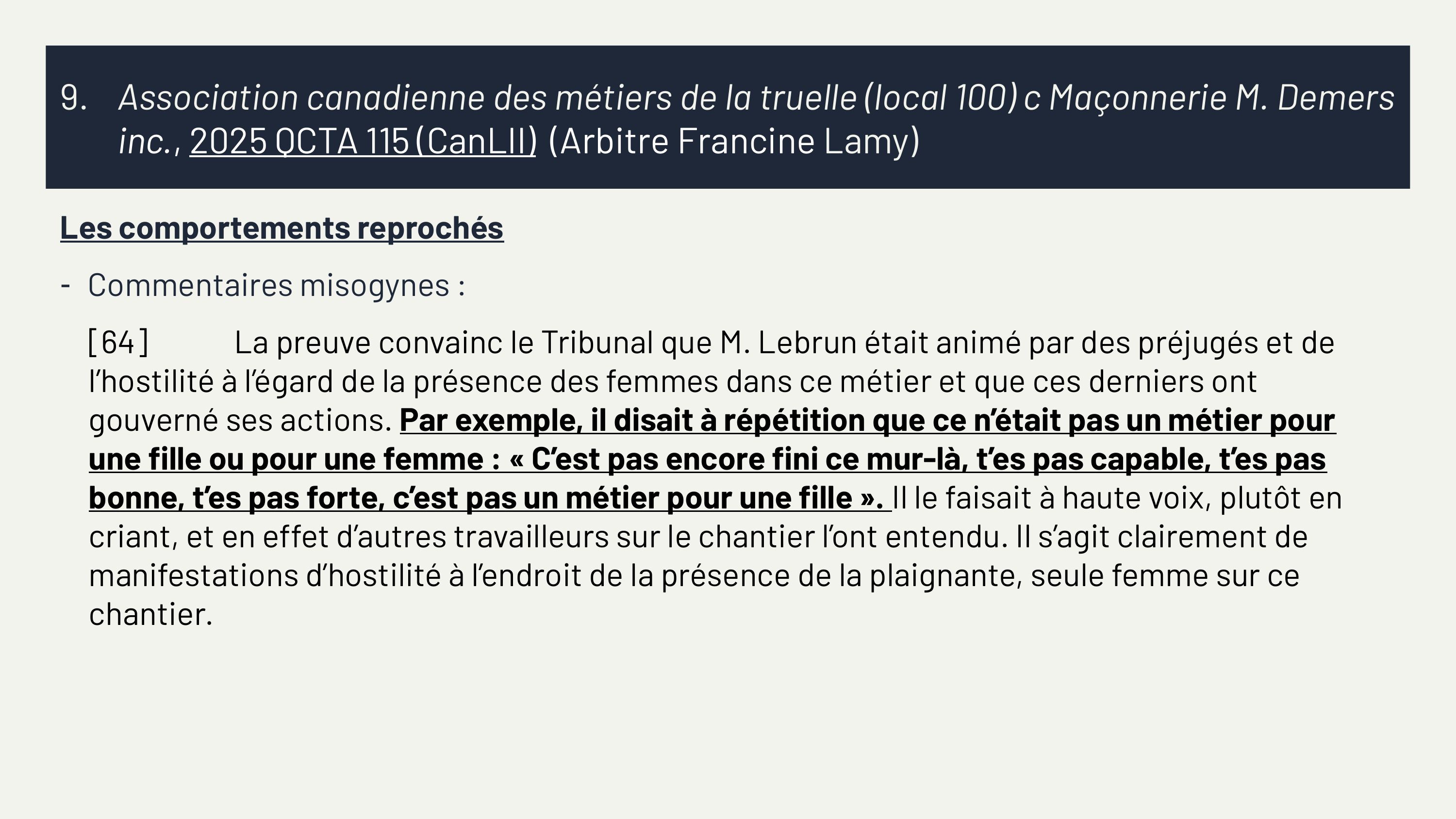

# 9.	Association canadienne des métiers de la truelle (local 100) c Maçonnerie M. Demers inc., 2025 QCTA 115 (CanLII)  (Arbitre Francine Lamy)
Les comportements reprochés
Commentaires misogynes :
[64]		La preuve convainc le Tribunal que M. Lebrun était animé par des préjugés et de l’hostilité à l’égard de la présence des femmes dans ce métier et que ces derniers ont gouverné ses actions. Par exemple, il disait à répétition que ce n’était pas un métier pour une fille ou pour une femme : « C’est pas encore fini ce mur-là, t’es pas capable, t’es pas bonne, t’es pas forte, c’est pas un métier pour une fille ». Il le faisait à haute voix, plutôt en criant, et en effet d’autres travailleurs sur le chantier l’ont entendu. Il s’agit clairement de manifestations d’hostilité à l’endroit de la présence de la plaignante, seule femme sur ce chantier.